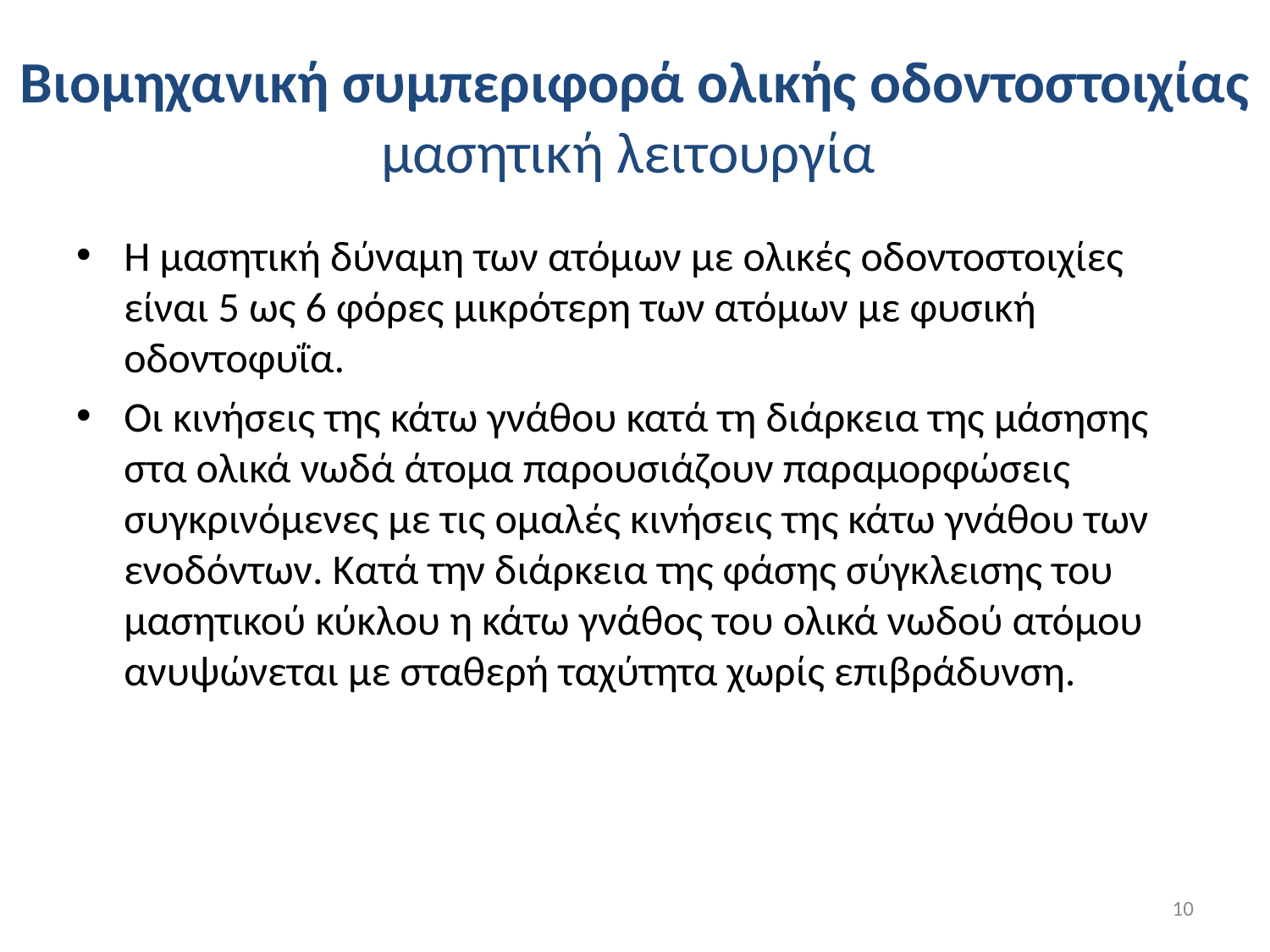

# Βιομηχανική συμπεριφορά ολικής οδοντοστοιχίας μασητική λειτουργία
Η μασητική δύναμη των ατόμων με ολικές οδοντοστοιχίες είναι 5 ως 6 φόρες μικρότερη των ατόμων με φυσική οδοντοφυΐα.
Οι κινήσεις της κάτω γνάθου κατά τη διάρκεια της μάσησης στα ολικά νωδά άτομα παρουσιάζουν παραμορφώσεις συγκρινόμενες με τις ομαλές κινήσεις της κάτω γνάθου των ενοδόντων. Κατά την διάρκεια της φάσης σύγκλεισης του μασητικού κύκλου η κάτω γνάθος του ολικά νωδού ατόμου ανυψώνεται με σταθερή ταχύτητα χωρίς επιβράδυνση.

10